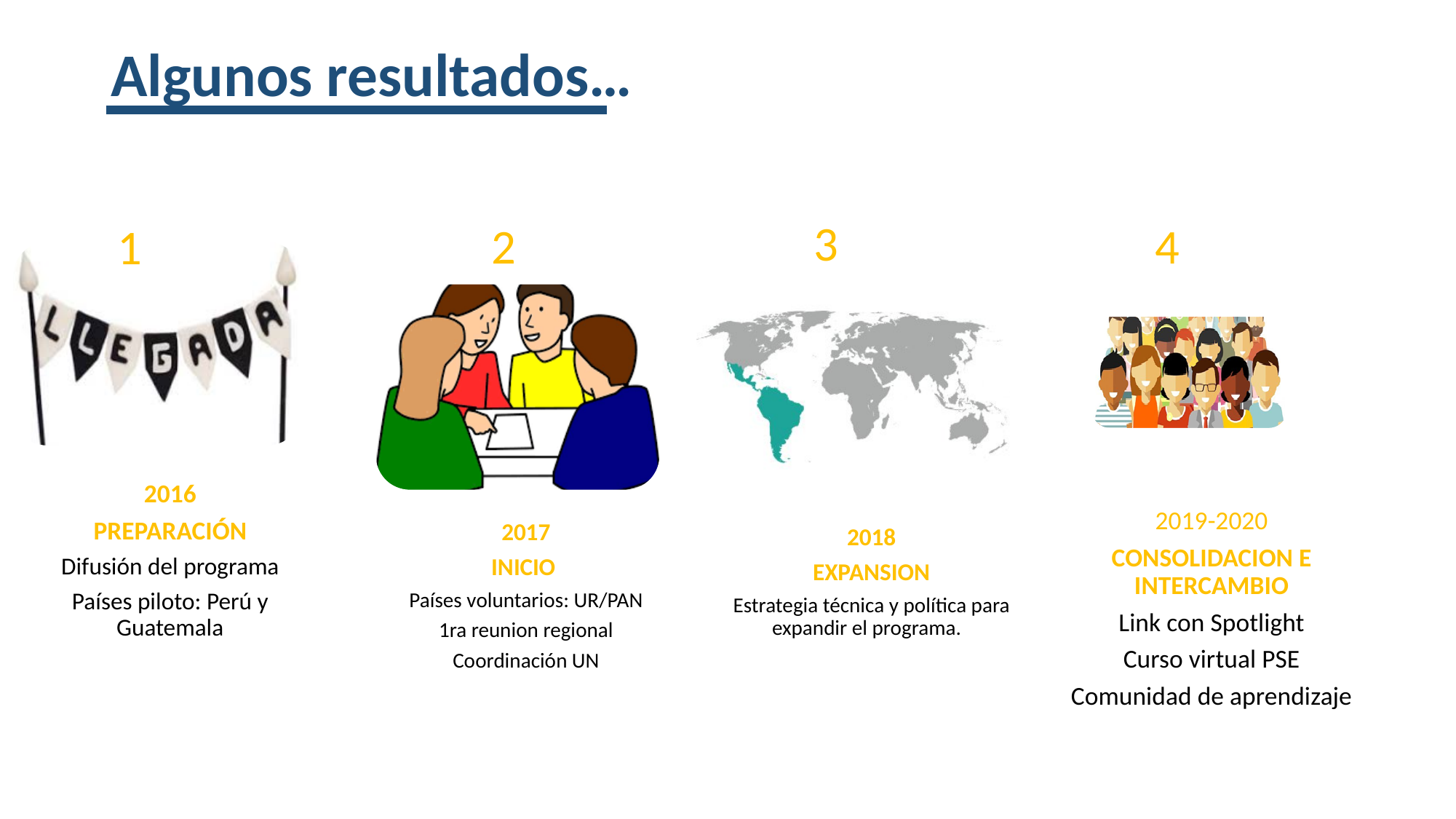

# Algunos resultados…

3
2
4
1

2016
PREPARACIÓN
Difusión del programa
Países piloto: Perú y Guatemala

2019-2020
CONSOLIDACION E INTERCAMBIO
Link con Spotlight
Curso virtual PSE
Comunidad de aprendizaje

2017
INICIO
Países voluntarios: UR/PAN
1ra reunion regional
Coordinación UN

2018
EXPANSION
Estrategia técnica y política para expandir el programa.